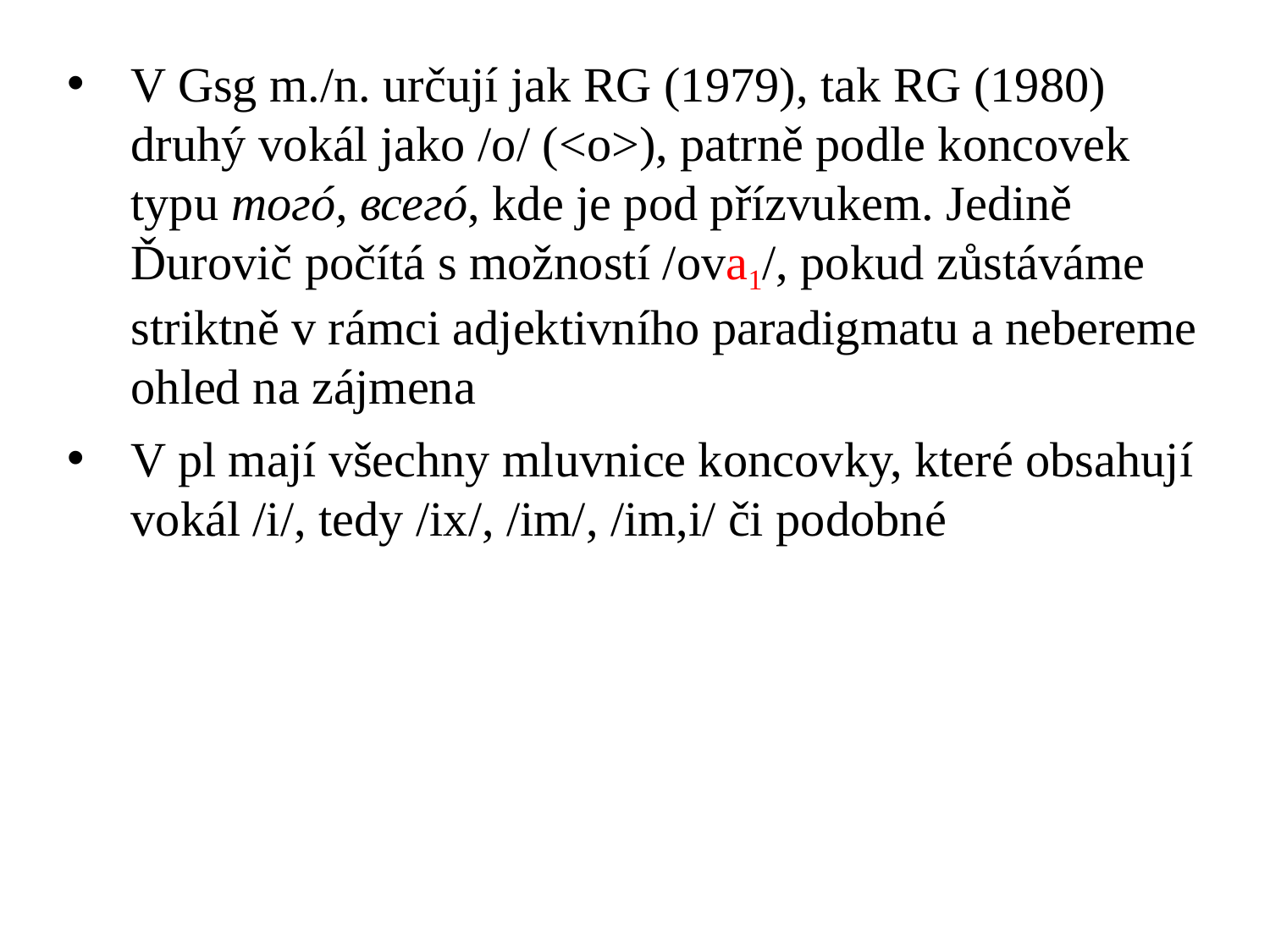

V Gsg m./n. určují jak RG (1979), tak RG (1980) druhý vokál jako /o/ (<o>), patrně podle koncovek typu тогó, всегó, kde je pod přízvukem. Jedině Ďurovič počítá s možností /ova1/, pokud zůstáváme striktně v rámci adjektivního paradigmatu a nebereme ohled na zájmena
V pl mají všechny mluvnice koncovky, které obsahují vokál /i/, tedy /ix/, /im/, /im,i/ či podobné